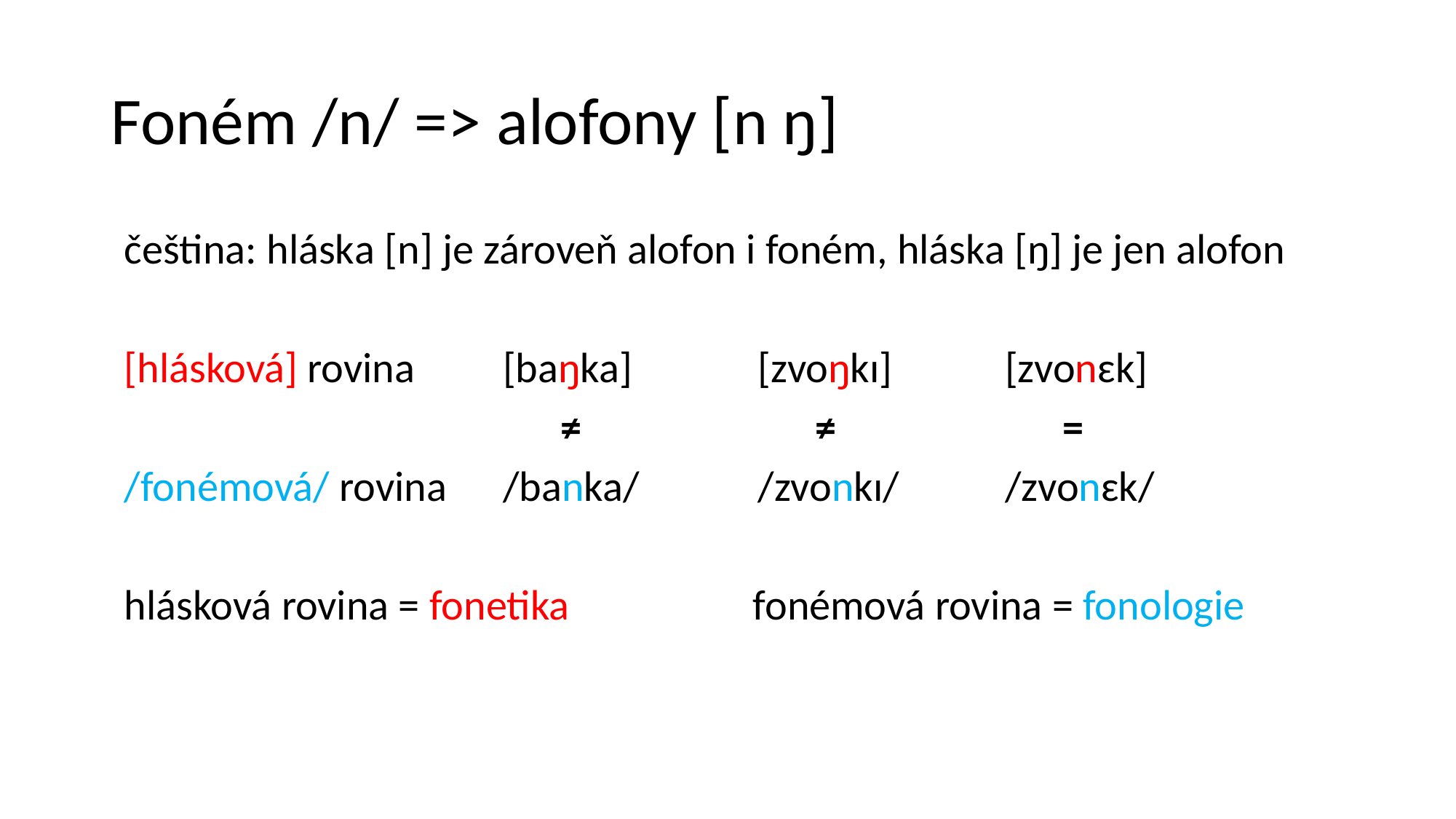

# Foném /n/ => alofony [n ŋ]

| čeština: hláska [n] je zároveň alofon i foném, hláska [ŋ] je jen alofon |  |  |  |  |  |
| --- | --- | --- | --- | --- | --- |
|  |  |  |  |  |  |
| [hlásková] rovina |  | [baŋka] | [zvoŋkɪ] | [zvonɛk] |  |
|  |  | ≠ | ≠ | = |  |
| /fonémová/ rovina |  | /banka/ | /zvonkɪ/ | /zvonɛk/ |  |
|  |  |  |  |  |  |
| hlásková rovina = fonetika fonémová rovina = fonologie |  |  |  |  |  |
|  |  |  |  |  |  |